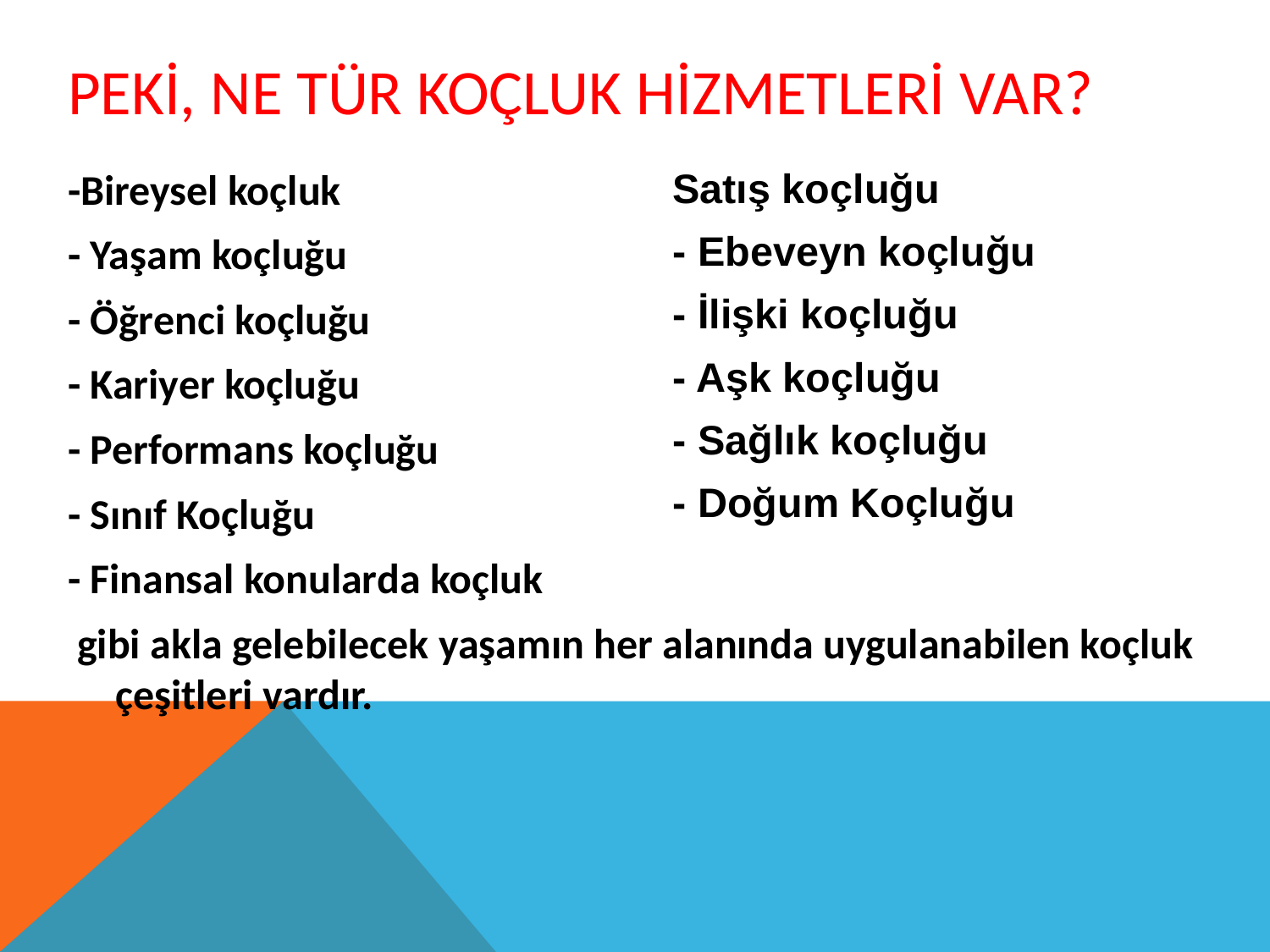

# Peki, ne tür koçluk hizmetleri var?
-Bireysel koçluk
- Yaşam koçluğu
- Öğrenci koçluğu
- Kariyer koçluğu
- Performans koçluğu
- Sınıf Koçluğu
- Finansal konularda koçluk
 gibi akla gelebilecek yaşamın her alanında uygulanabilen koçluk çeşitleri vardır.

Satış koçluğu
- Ebeveyn koçluğu
- İlişki koçluğu
- Aşk koçluğu
- Sağlık koçluğu
- Doğum Koçluğu